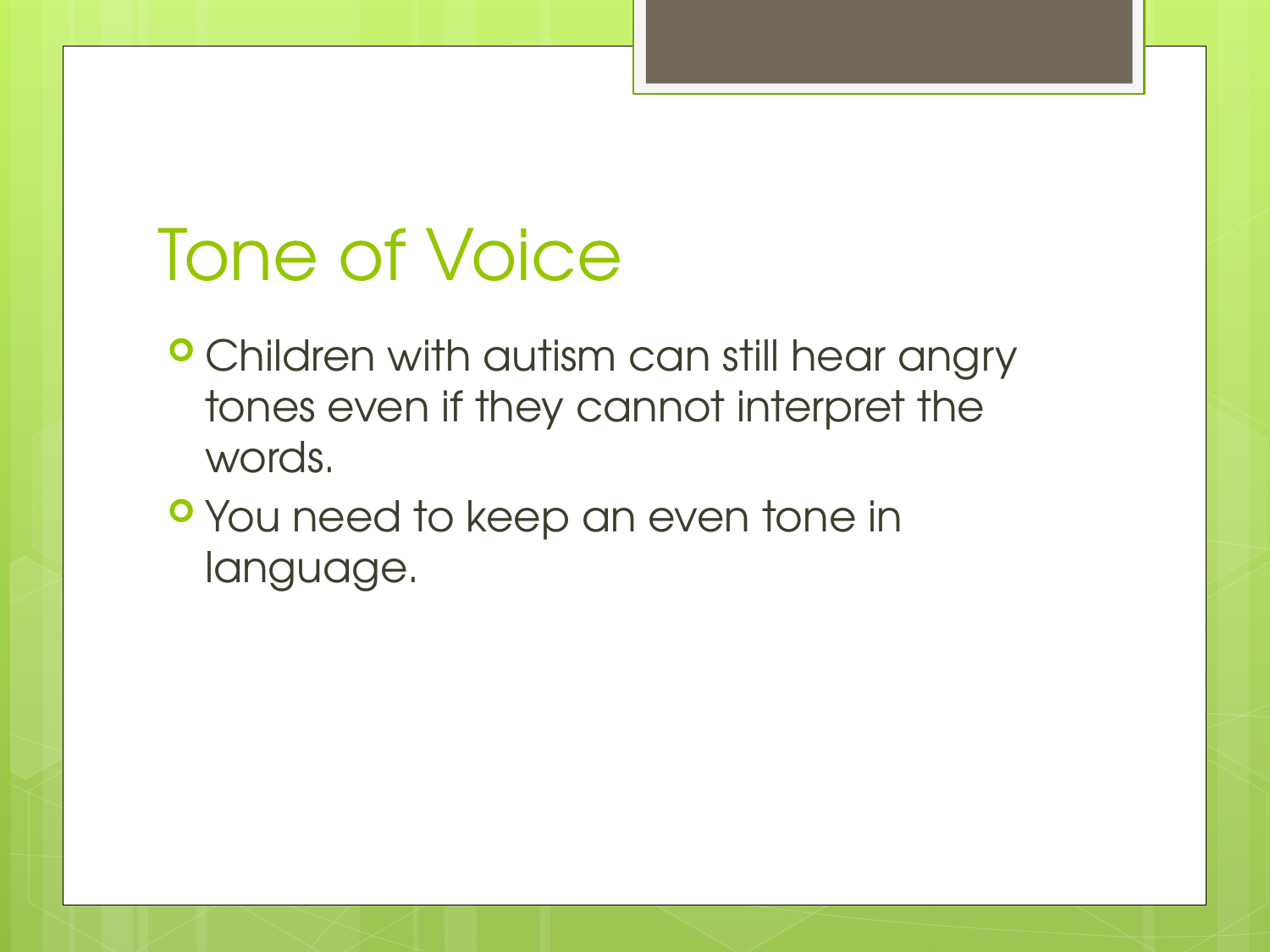

# Tone of Voice
Children with autism can still hear angry tones even if they cannot interpret the words.
You need to keep an even tone in language.